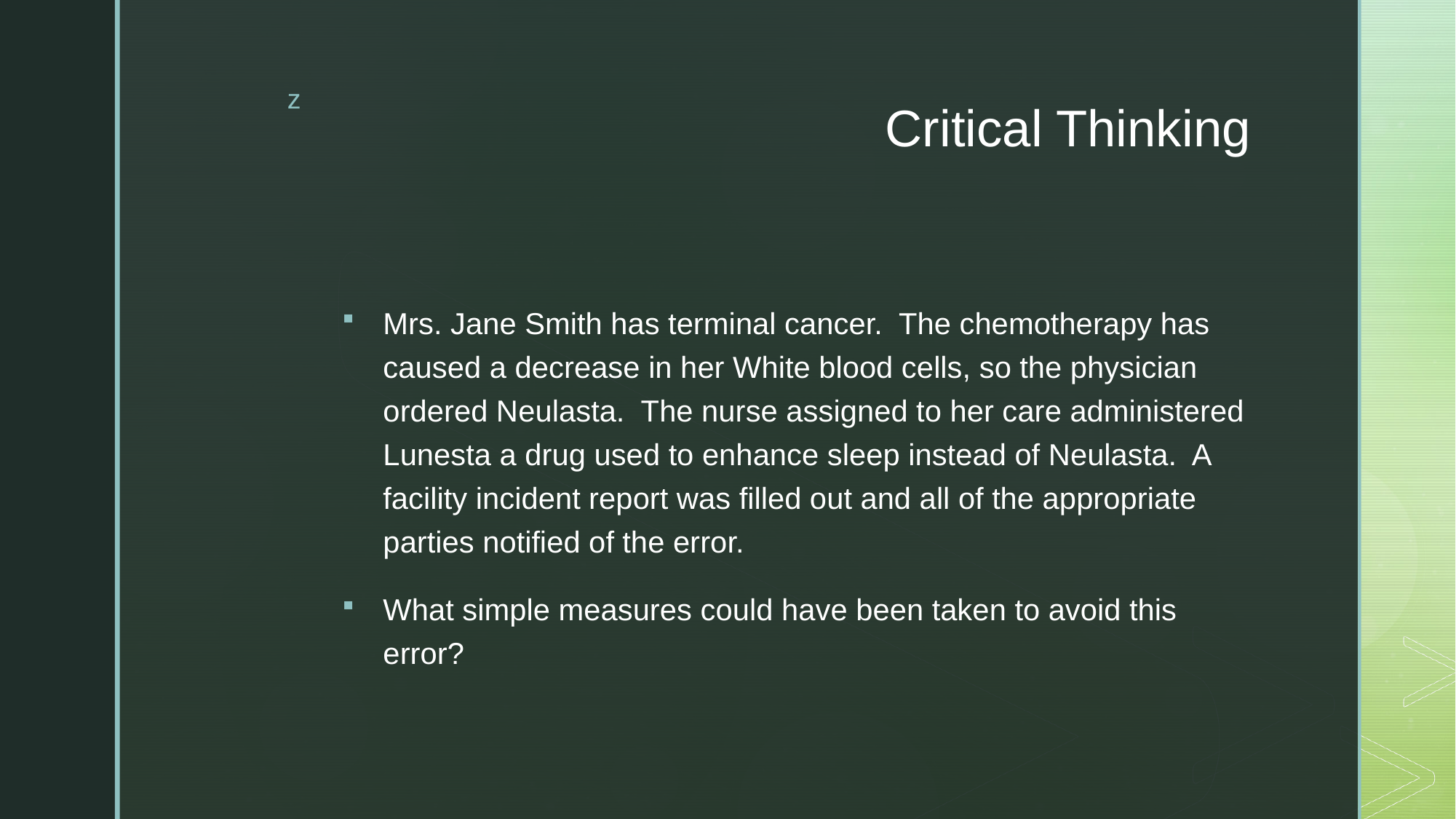

# Critical Thinking
Mrs. Jane Smith has terminal cancer.  The chemotherapy has caused a decrease in her White blood cells, so the physician ordered Neulasta.  The nurse assigned to her care administered Lunesta a drug used to enhance sleep instead of Neulasta.  A facility incident report was filled out and all of the appropriate parties notified of the error.
What simple measures could have been taken to avoid this error?